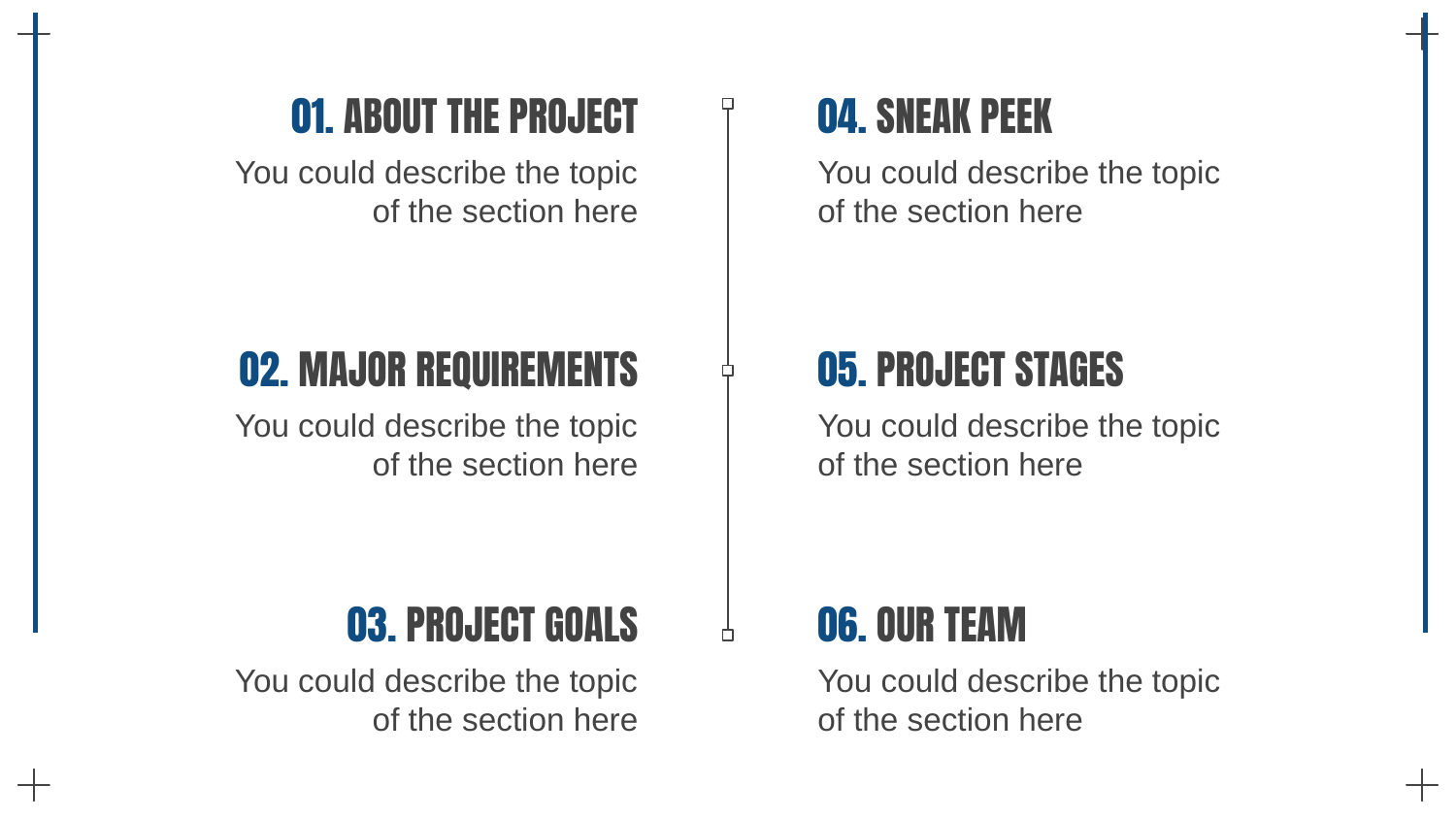

# 01. ABOUT THE PROJECT
04. SNEAK PEEK
You could describe the topic of the section here
You could describe the topic of the section here
02. MAJOR REQUIREMENTS
05. PROJECT STAGES

You could describe the topic of the section here

You could describe the topic of the section here

03. PROJECT GOALS
06. OUR TEAM

You could describe the topic of the section here

You could describe the topic of the section here